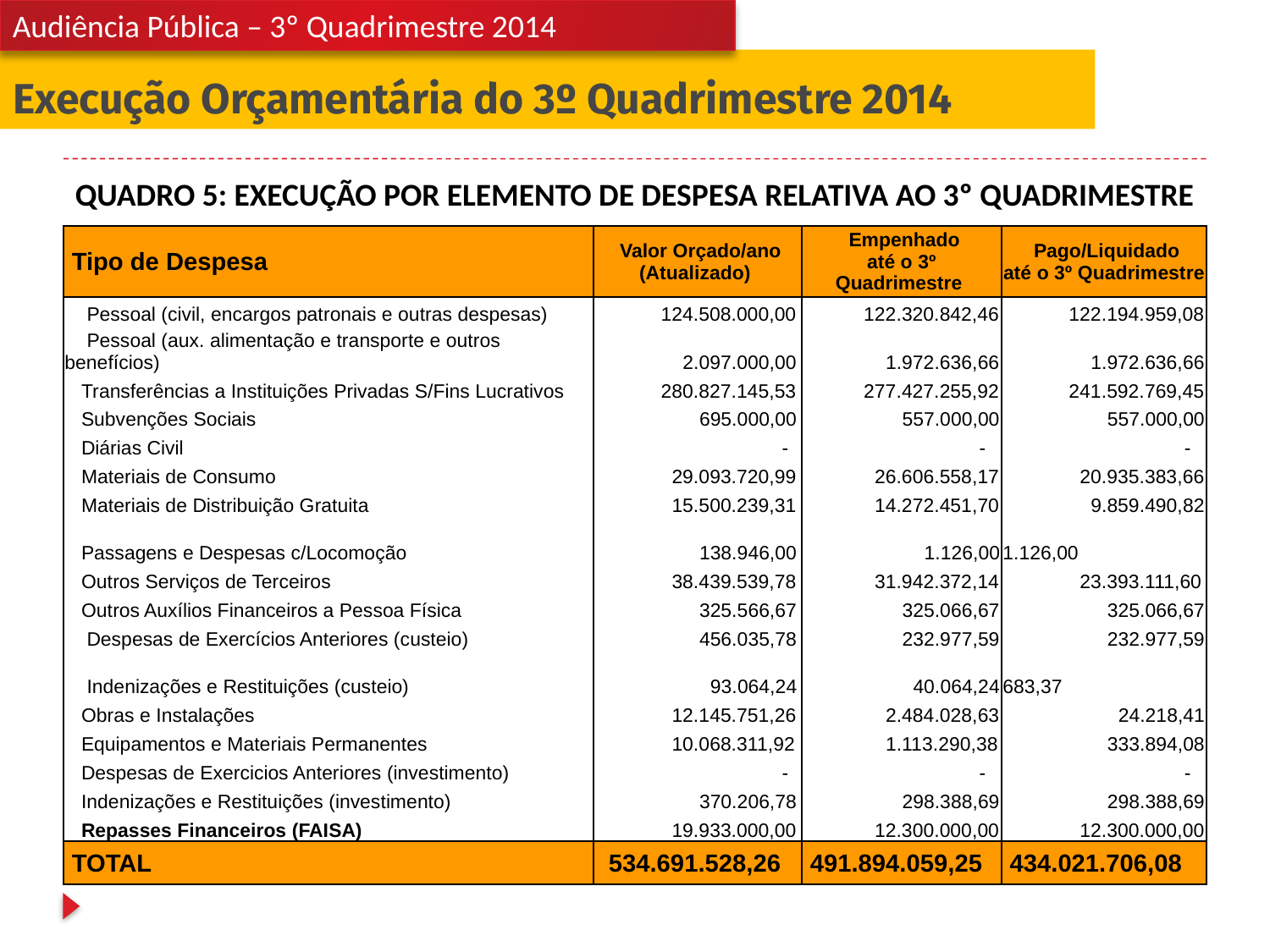

Audiência Pública – 3º Quadrimestre 2014
# Execução Orçamentária do 3º Quadrimestre 2014
QUADRO 5: EXECUÇÃO POR ELEMENTO DE DESPESA RELATIVA AO 3º QUADRIMESTRE
| Tipo de Despesa | Valor Orçado/ano (Atualizado) | Empenhado até o 3º Quadrimestre | Pago/Liquidado até o 3º Quadrimestre |
| --- | --- | --- | --- |
| Pessoal (civil, encargos patronais e outras despesas) | 124.508.000,00 | 122.320.842,46 | 122.194.959,08 |
| Pessoal (aux. alimentação e transporte e outros benefícios) | 2.097.000,00 | 1.972.636,66 | 1.972.636,66 |
| Transferências a Instituições Privadas S/Fins Lucrativos | 280.827.145,53 | 277.427.255,92 | 241.592.769,45 |
| Subvenções Sociais | 695.000,00 | 557.000,00 | 557.000,00 |
| Diárias Civil | - | - | - |
| Materiais de Consumo | 29.093.720,99 | 26.606.558,17 | 20.935.383,66 |
| Materiais de Distribuição Gratuita | 15.500.239,31 | 14.272.451,70 | 9.859.490,82 |
| Passagens e Despesas c/Locomoção | 138.946,00 | 1.126,00 | 1.126,00 |
| Outros Serviços de Terceiros | 38.439.539,78 | 31.942.372,14 | 23.393.111,60 |
| Outros Auxílios Financeiros a Pessoa Física | 325.566,67 | 325.066,67 | 325.066,67 |
| Despesas de Exercícios Anteriores (custeio) | 456.035,78 | 232.977,59 | 232.977,59 |
| Indenizações e Restituições (custeio) | 93.064,24 | 40.064,24 | 683,37 |
| Obras e Instalações | 12.145.751,26 | 2.484.028,63 | 24.218,41 |
| Equipamentos e Materiais Permanentes | 10.068.311,92 | 1.113.290,38 | 333.894,08 |
| Despesas de Exercicios Anteriores (investimento) | - | - | - |
| Indenizações e Restituições (investimento) | 370.206,78 | 298.388,69 | 298.388,69 |
| Repasses Financeiros (FAISA) | 19.933.000,00 | 12.300.000,00 | 12.300.000,00 |
| TOTAL | 534.691.528,26 | 491.894.059,25 | 434.021.706,08 |